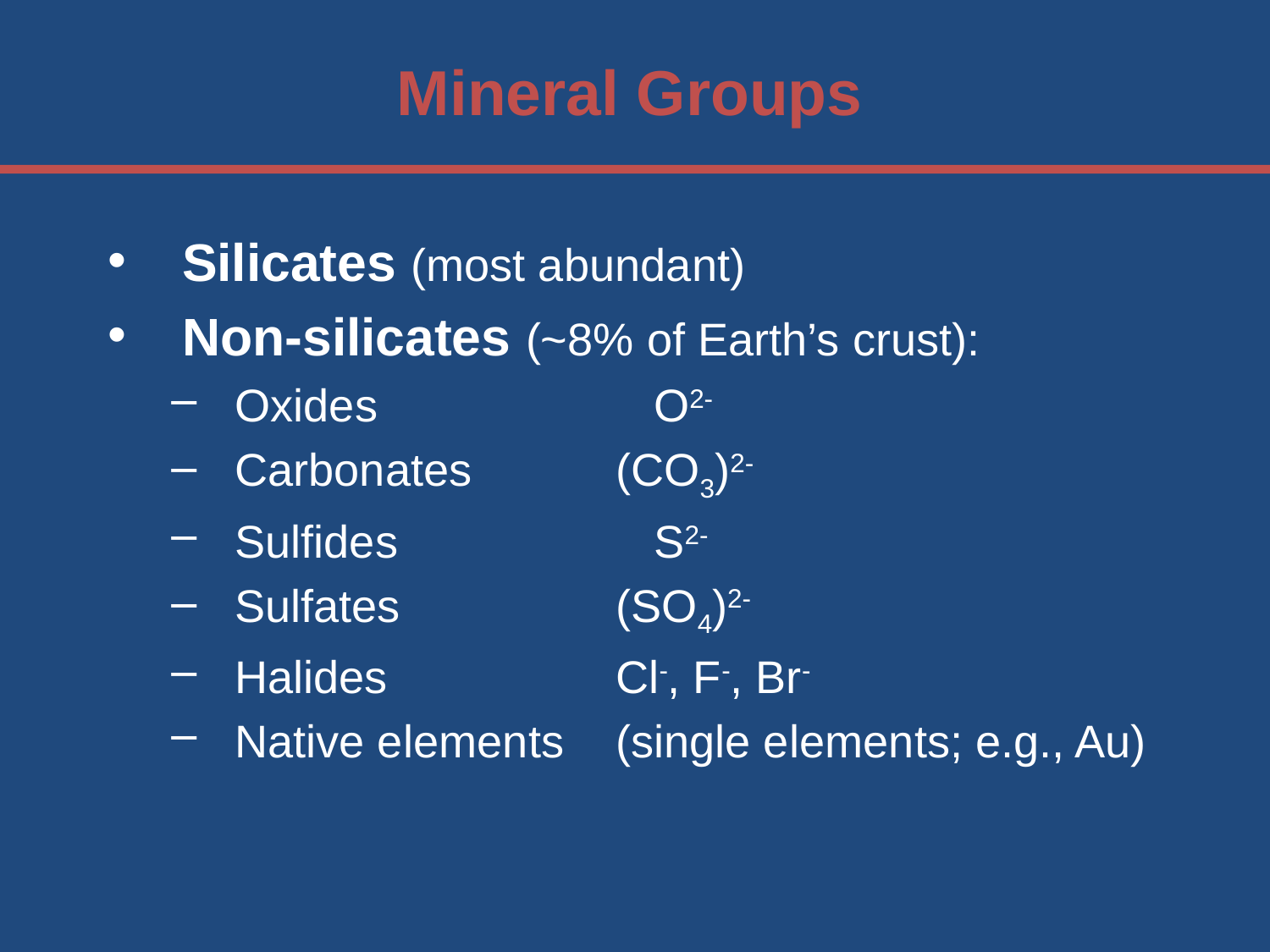

# Mineral Groups

Silicates (most abundant)
Non-silicates (~8% of Earth’s crust):

Oxides		   O2-
Carbonates		(CO3)2-
Sulfides		   S2-
Sulfates		(SO4)2-
Halides		Cl-, F-, Br-
Native elements	(single elements; e.g., Au)